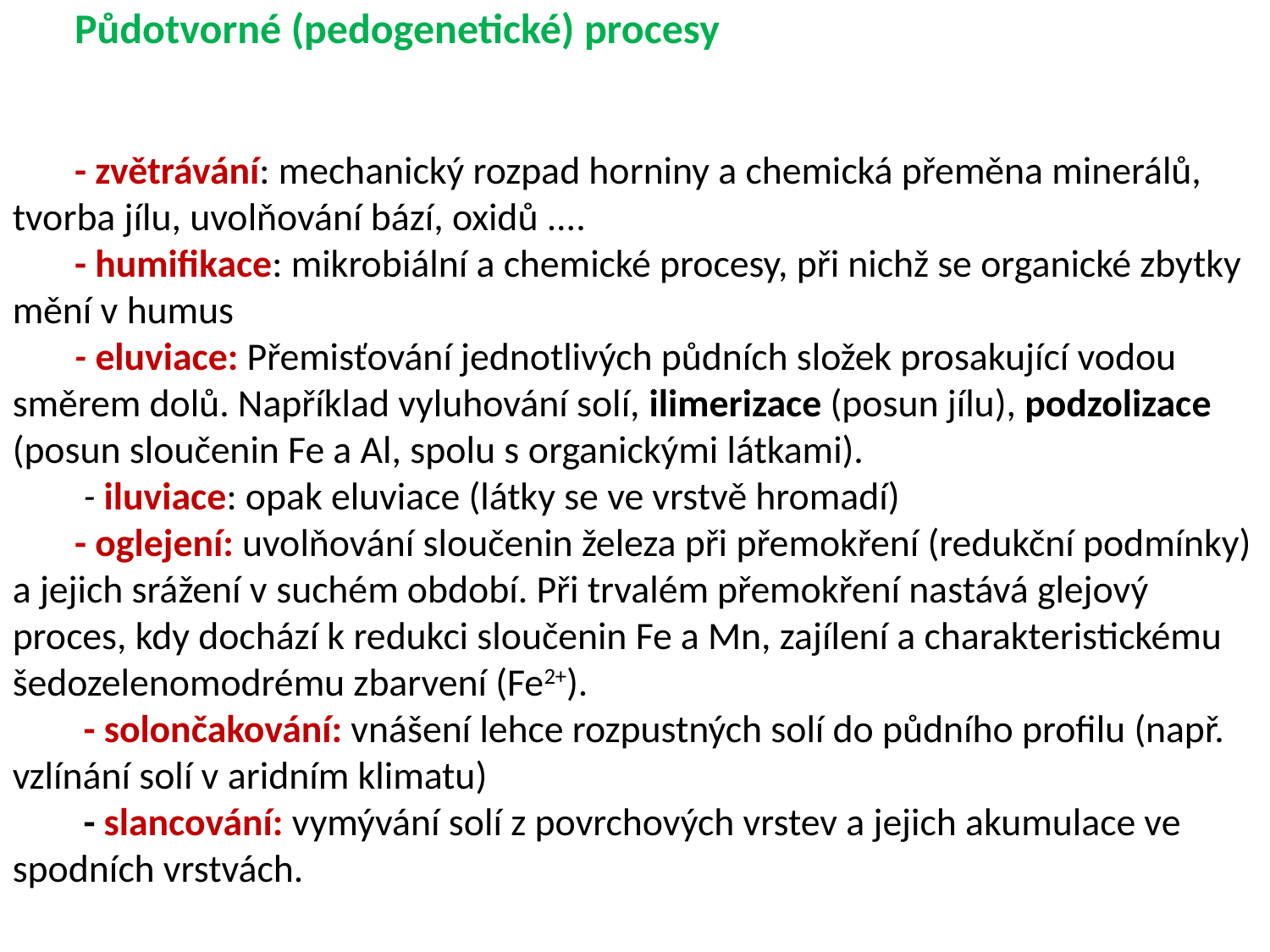

Půdotvorné (pedogenetické) procesy

- zvětrávání: mechanický rozpad horniny a chemická přeměna minerálů, tvorba jílu, uvolňování bází, oxidů ....
- humifikace: mikrobiální a chemické procesy, při nichž se organické zbytky mění v humus
- eluviace: Přemisťování jednotlivých půdních složek prosakující vodou směrem dolů. Například vyluhování solí, ilimerizace (posun jílu), podzolizace (posun sloučenin Fe a Al, spolu s organickými látkami).
 - iluviace: opak eluviace (látky se ve vrstvě hromadí)
- oglejení: uvolňování sloučenin železa při přemokření (redukční podmínky) a jejich srážení v suchém období. Při trvalém přemokření nastává glejový proces, kdy dochází k redukci sloučenin Fe a Mn, zajílení a charakteristickému šedozelenomodrému zbarvení (Fe2+).
 - solončakování: vnášení lehce rozpustných solí do půdního profilu (např. vzlínání solí v aridním klimatu)
 - slancování: vymývání solí z povrchových vrstev a jejich akumulace ve spodních vrstvách.